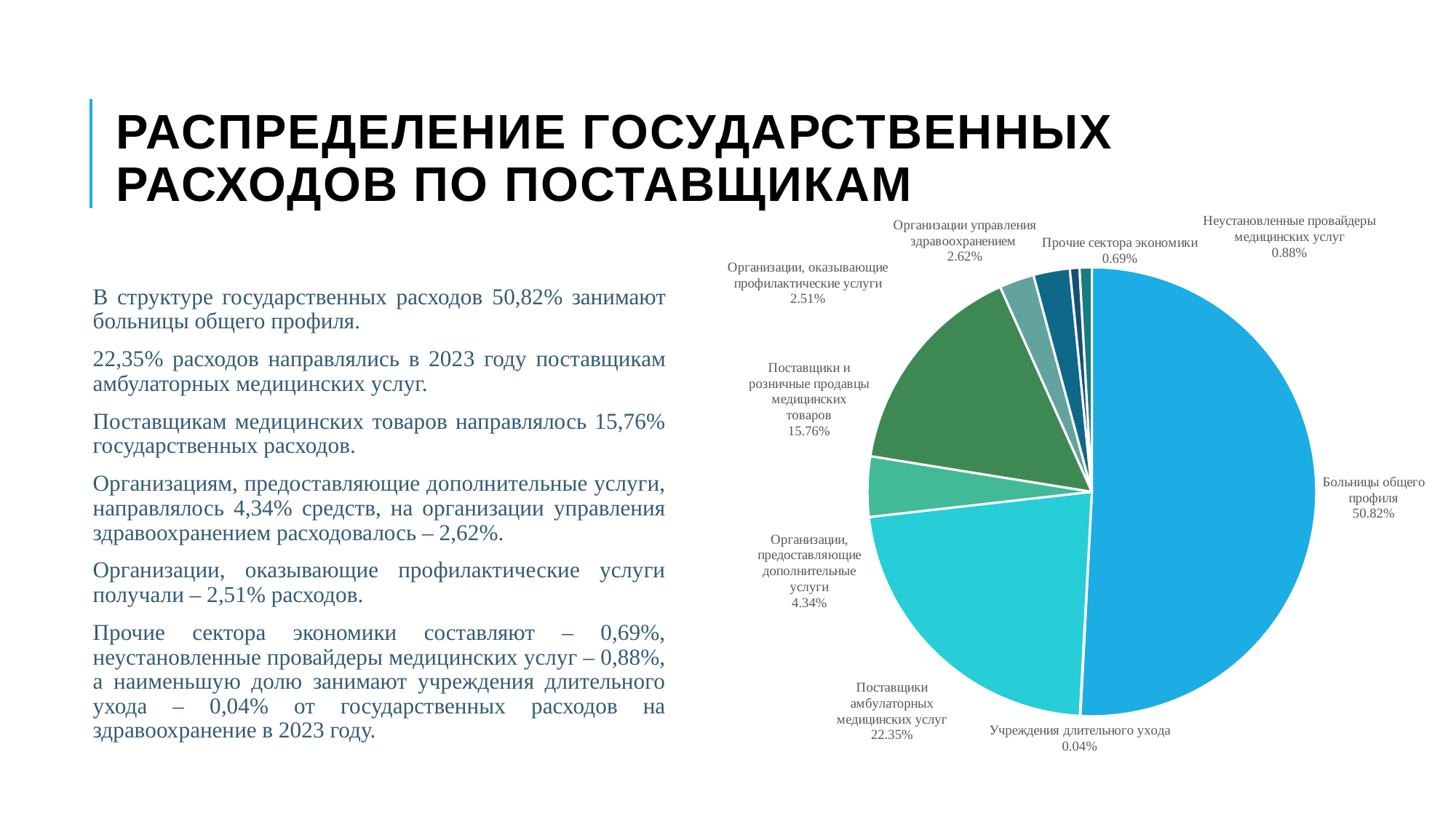

# Распределение государственных расходов по поставщикам

### Chart

| Category |  |
|---|---|
| Больницы общего профиля | 0.5081715633806941 |
| Учреждения длительного ухода | 0.00040174457188280315 |
| Поставщики амбулаторных медицинских услуг | 0.22346434441239268 |
| Организации, предоставляющие дополнительные услуги | 0.043366921959724795 |
| Поставщики и розничные продавцы медицинских товаров | 0.15760633868137452 |
| Организации, оказывающие профилактические услуги | 0.025084657599607693 |
| Организации управления здравоохранением  | 0.026188448713190867 |
| Прочие сектора экономики | 0.006927335970175713 |
| Неустановленные провайдеры медицинских услуг | 0.008788644710956738 |
В структуре государственных расходов 50,82% занимают больницы общего профиля.
22,35% расходов направлялись в 2023 году поставщикам амбулаторных медицинских услуг.
Поставщикам медицинских товаров направлялось 15,76% государственных расходов.
Организациям, предоставляющие дополнительные услуги, направлялось 4,34% средств, на организации управления здравоохранением расходовалось – 2,62%.
Организации, оказывающие профилактические услуги получали – 2,51% расходов.
Прочие сектора экономики составляют – 0,69%, неустановленные провайдеры медицинских услуг – 0,88%, а наименьшую долю занимают учреждения длительного ухода – 0,04% от государственных расходов на здравоохранение в 2023 году.